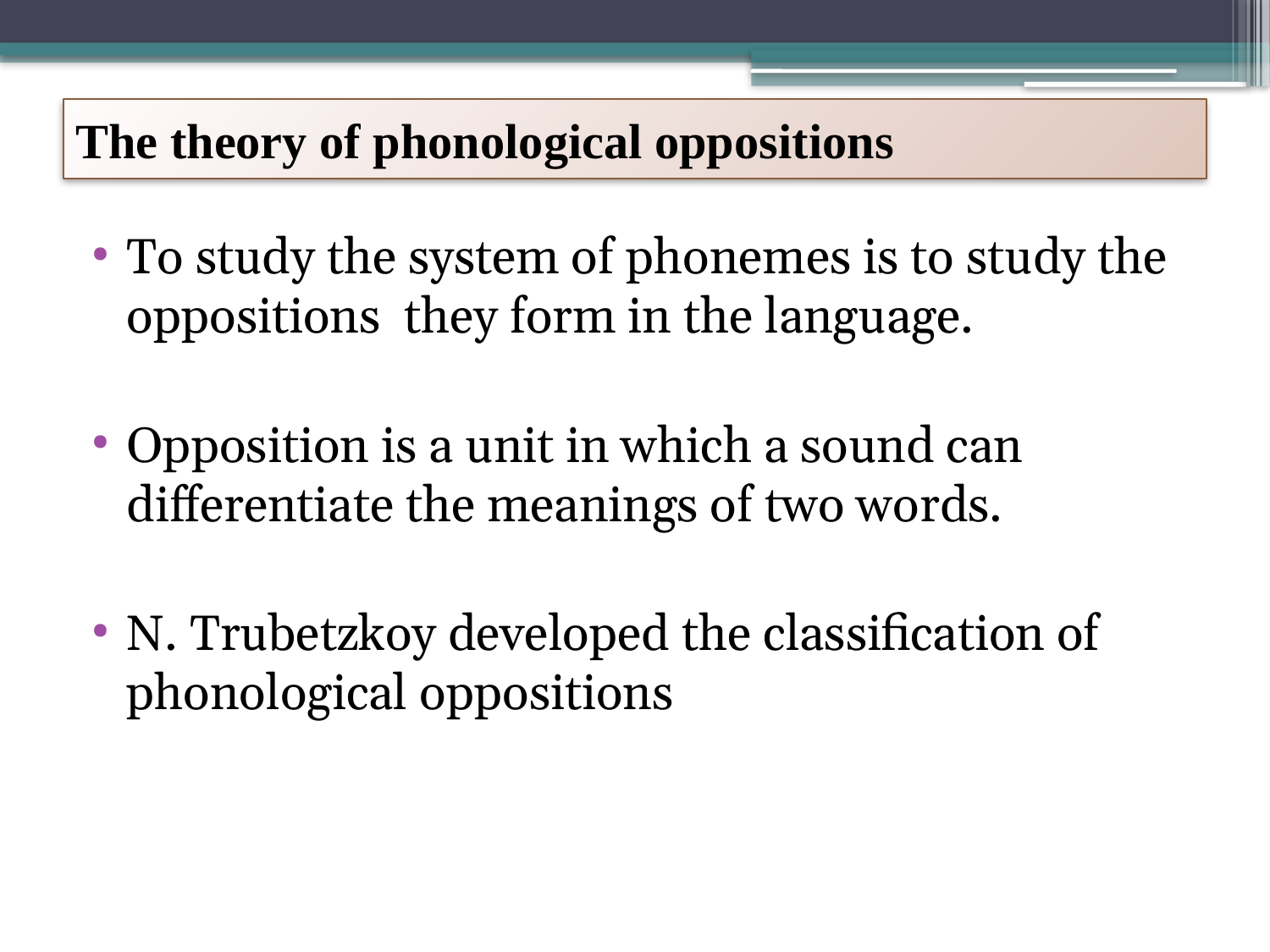

# The theory of phonological oppositions
To study the system of phonemes is to study the oppositions  they form in the language.

Opposition is a unit in which a sound can differentiate the meanings of two words.

N. Trubetzkoy developed the classification of phonological oppositions